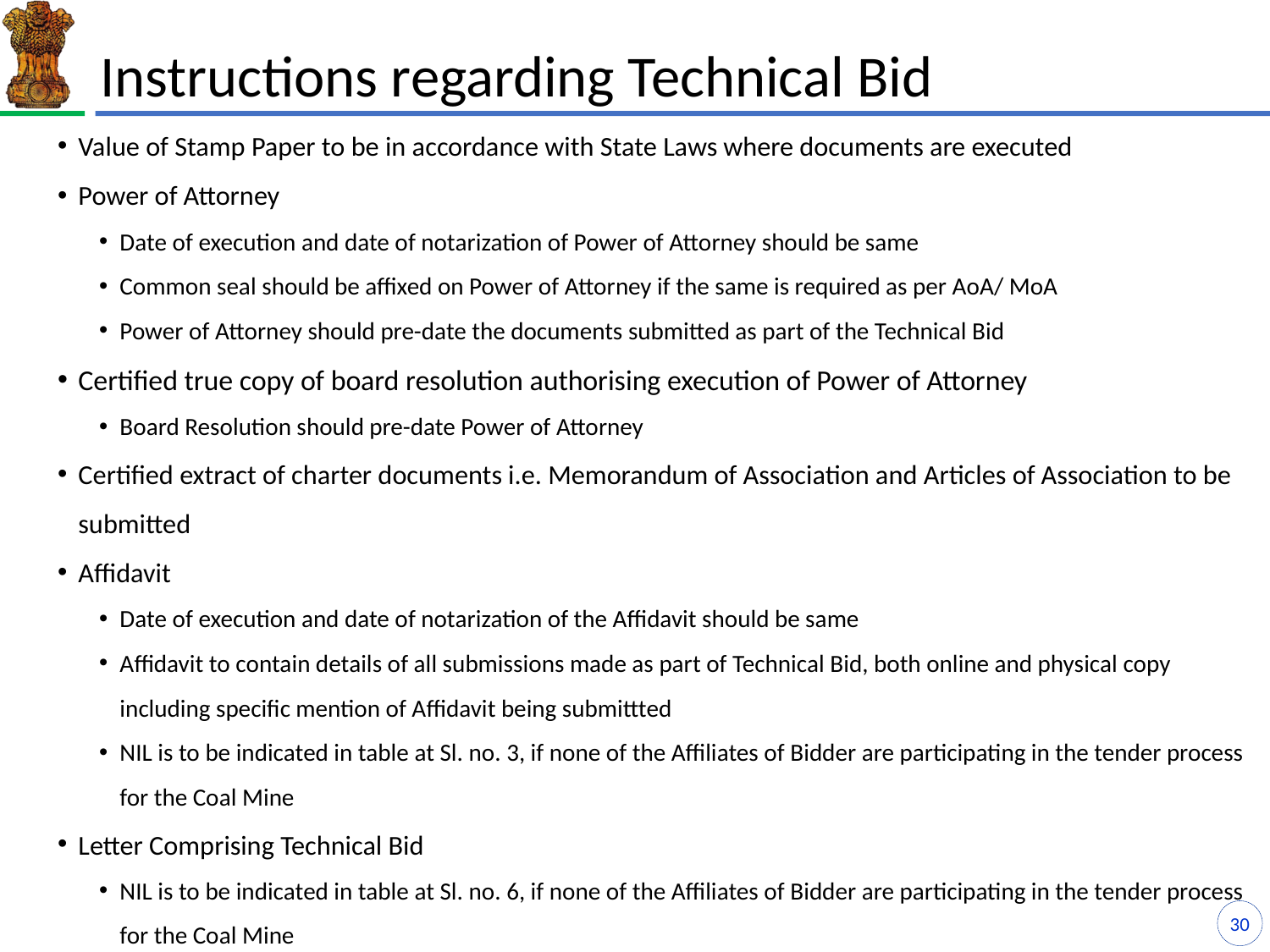

# Instructions regarding Technical Bid
Value of Stamp Paper to be in accordance with State Laws where documents are executed
Power of Attorney
Date of execution and date of notarization of Power of Attorney should be same
Common seal should be affixed on Power of Attorney if the same is required as per AoA/ MoA
Power of Attorney should pre-date the documents submitted as part of the Technical Bid
Certified true copy of board resolution authorising execution of Power of Attorney
Board Resolution should pre-date Power of Attorney
Certified extract of charter documents i.e. Memorandum of Association and Articles of Association to be submitted
Affidavit
Date of execution and date of notarization of the Affidavit should be same
Affidavit to contain details of all submissions made as part of Technical Bid, both online and physical copy including specific mention of Affidavit being submittted
NIL is to be indicated in table at Sl. no. 3, if none of the Affiliates of Bidder are participating in the tender process for the Coal Mine
Letter Comprising Technical Bid
NIL is to be indicated in table at Sl. no. 6, if none of the Affiliates of Bidder are participating in the tender process for the Coal Mine